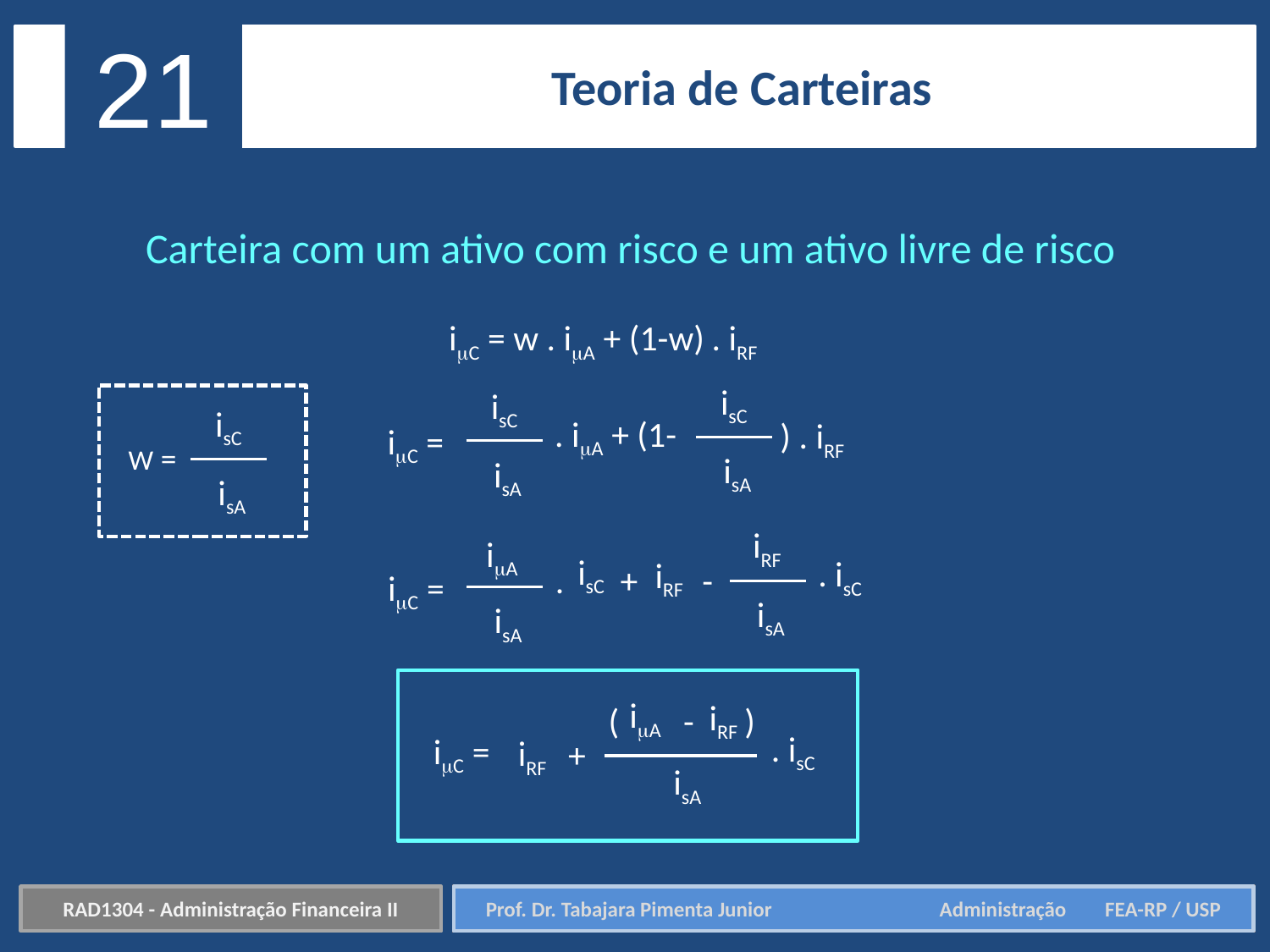

21

Teoria de Carteiras
Carteira com um ativo com risco e um ativo livre de risco
iμC = w . iμA + (1-w) . iRF
isC
isA
isC
isA

isC
isA
W =
. iμA + (1-
) . iRF
iμC =
iRF
isA
iμA
isC
. isC
iRF
.       +        -
iμC =
isA

iμA
iRF
 (        -
)
 . isC
iμC =
iRF
+
isA

RAD1304 - Administração Financeira II

Prof. Dr. Tabajara Pimenta Junior	               Administração        FEA-RP / USP

Prof. Dr. Tabajara Pimenta Junior	               Administração        FEA-RP / USP
RAD1304 - Administração Financeira II